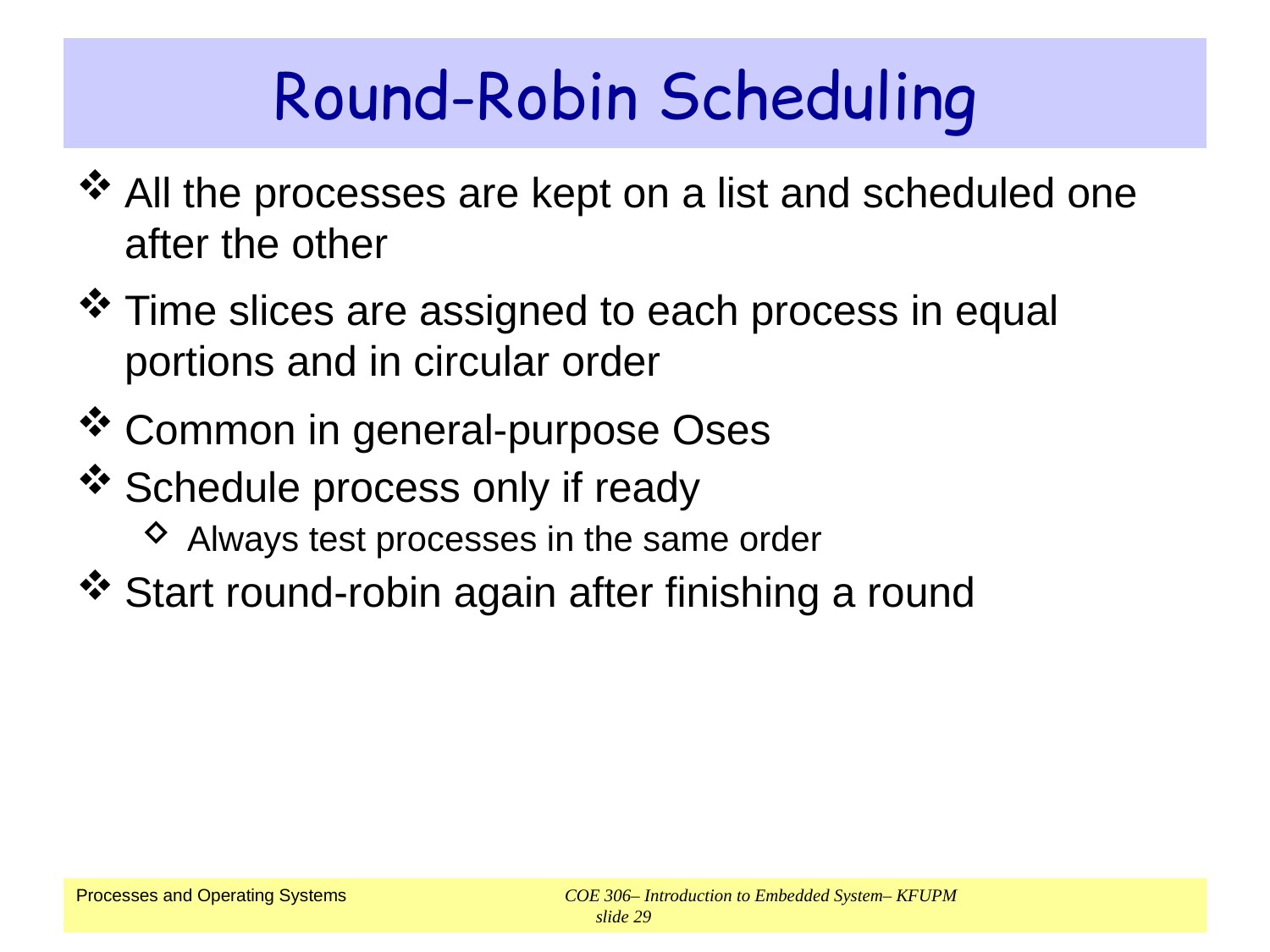

# Round-Robin Scheduling
All the processes are kept on a list and scheduled one after the other
Time slices are assigned to each process in equal portions and in circular order
Common in general-purpose Oses
Schedule process only if ready
Always test processes in the same order
Start round-robin again after finishing a round